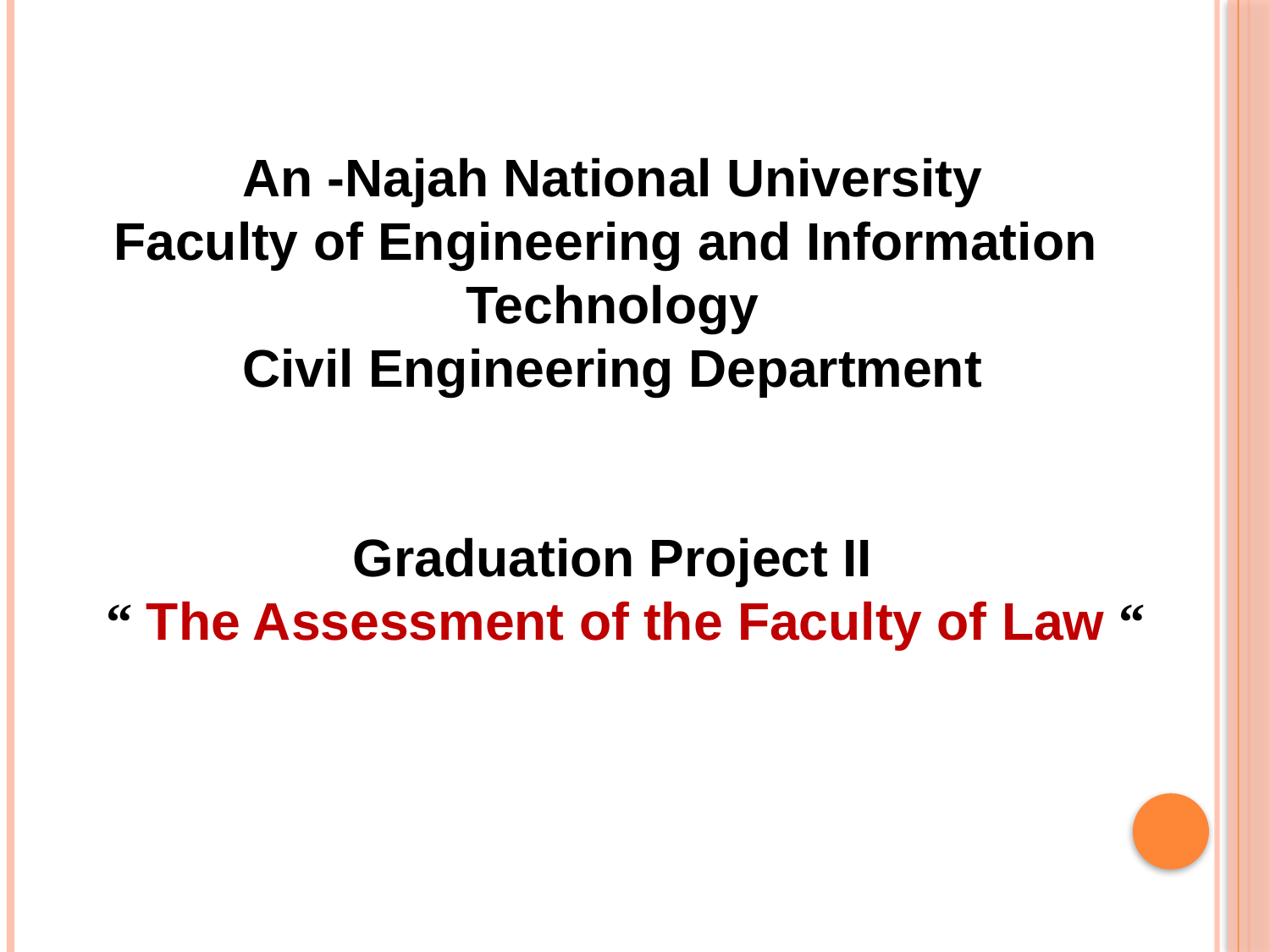

#
An -Najah National University
 Faculty of Engineering and Information Technology
Civil Engineering Department

Graduation Project II
“ The Assessment of the Faculty of Law “